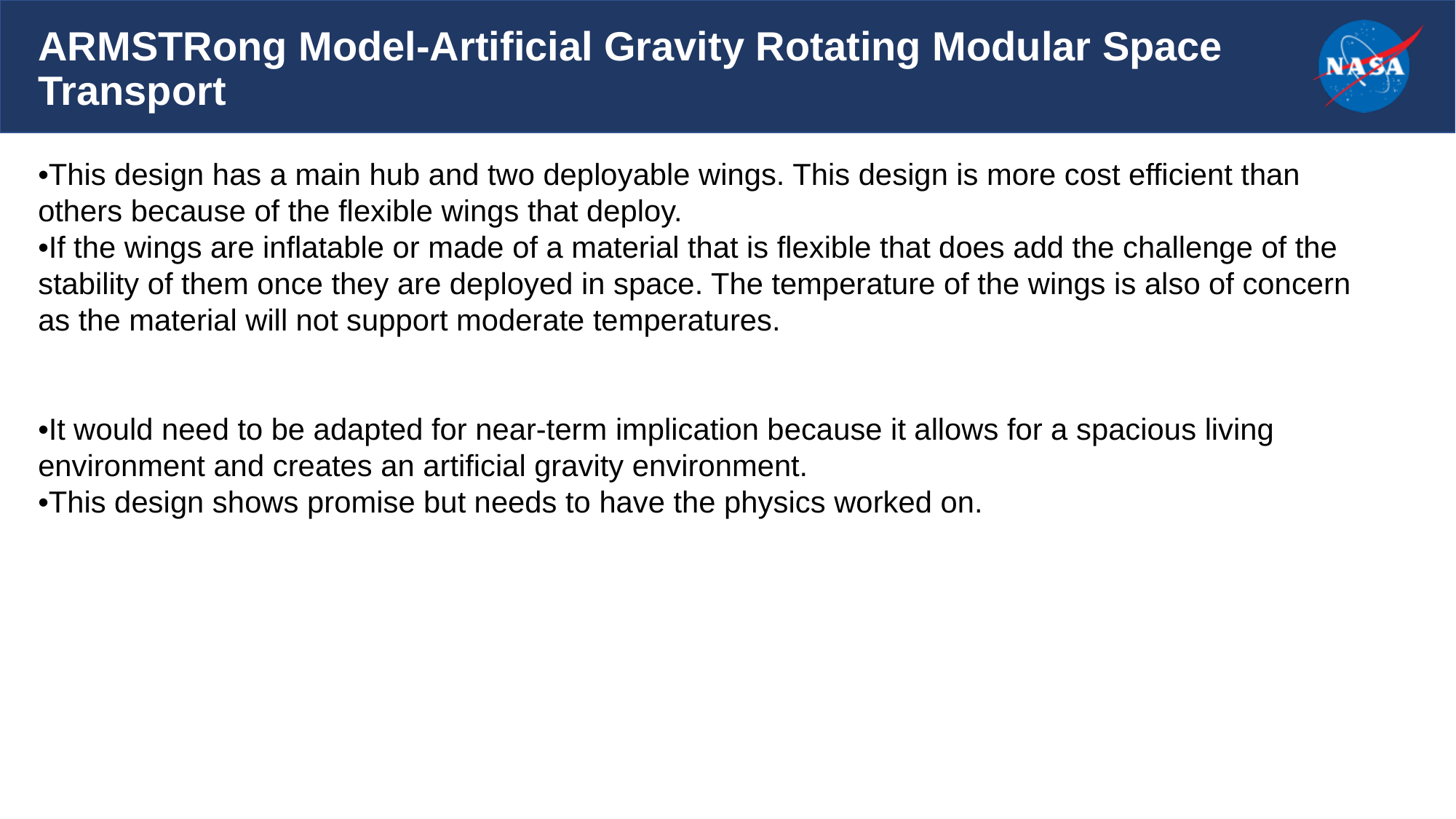

# ARMSTRong Model-Artificial Gravity Rotating Modular Space Transport
•This design has a main hub and two deployable wings. This design is more cost efficient than others because of the flexible wings that deploy.
•If the wings are inflatable or made of a material that is flexible that does add the challenge of the stability of them once they are deployed in space. The temperature of the wings is also of concern as the material will not support moderate temperatures.

•It would need to be adapted for near-term implication because it allows for a spacious living environment and creates an artificial gravity environment.
•This design shows promise but needs to have the physics worked on.